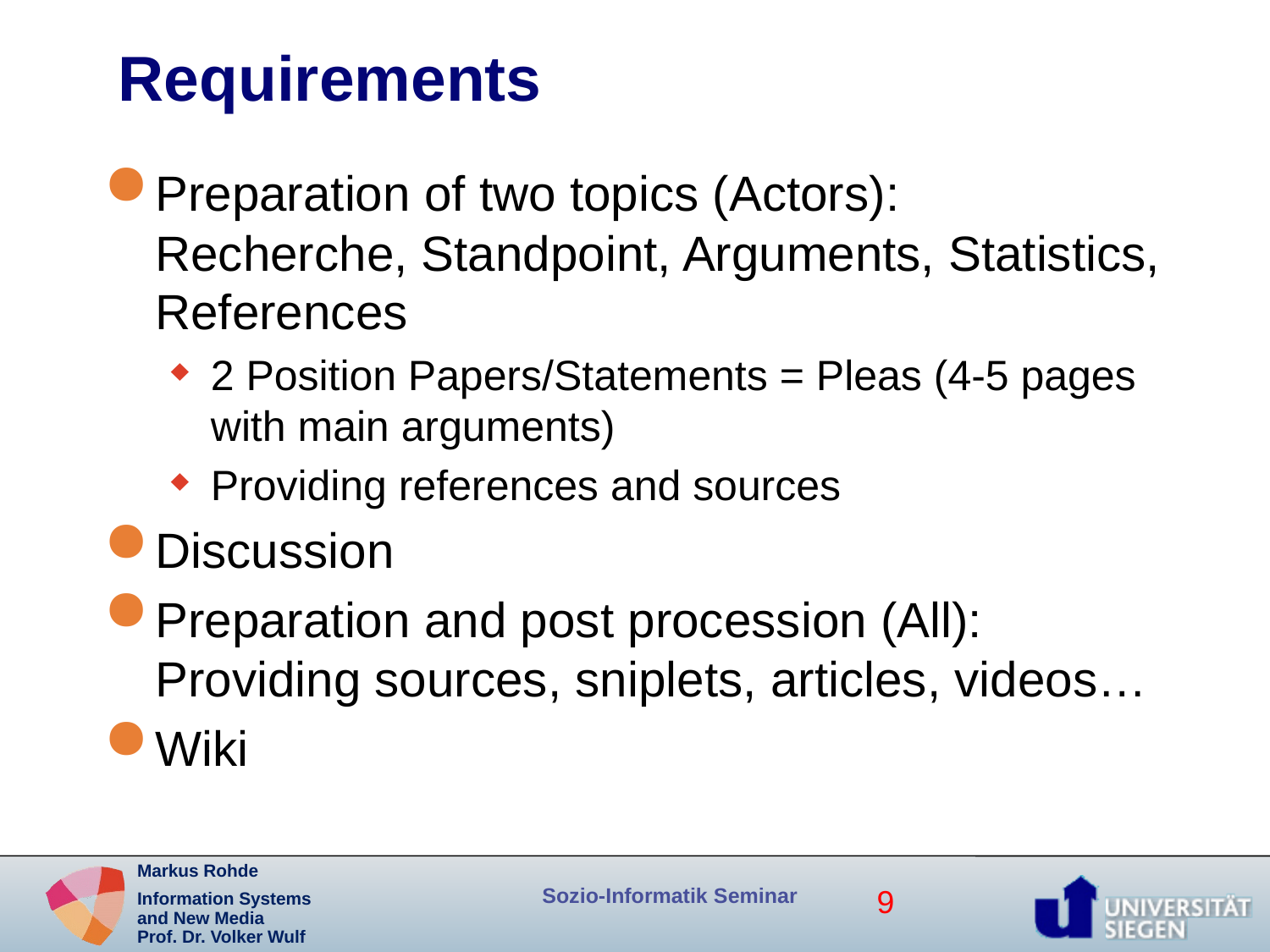

# Requirements
Preparation of two topics (Actors): Recherche, Standpoint, Arguments, Statistics, References
2 Position Papers/Statements = Pleas (4-5 pages with main arguments)
Providing references and sources
Discussion
Preparation and post procession (All): Providing sources, sniplets, articles, videos…
Wiki